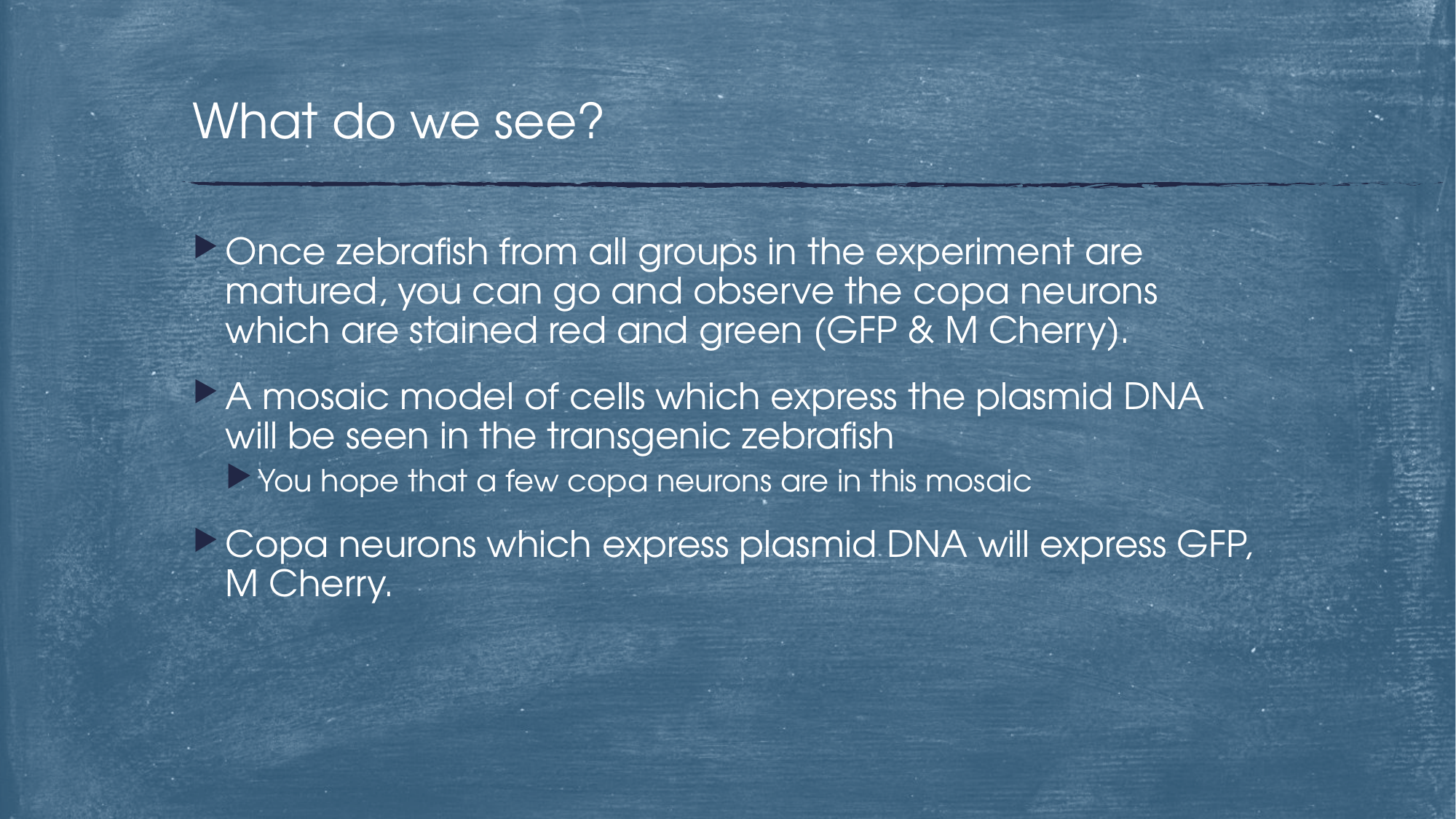

# What do we see?
Once zebrafish from all groups in the experiment are matured, you can go and observe the copa neurons which are stained red and green (GFP & M Cherry).
A mosaic model of cells which express the plasmid DNA will be seen in the transgenic zebrafish
You hope that a few copa neurons are in this mosaic
Copa neurons which express plasmid DNA will express GFP, M Cherry.